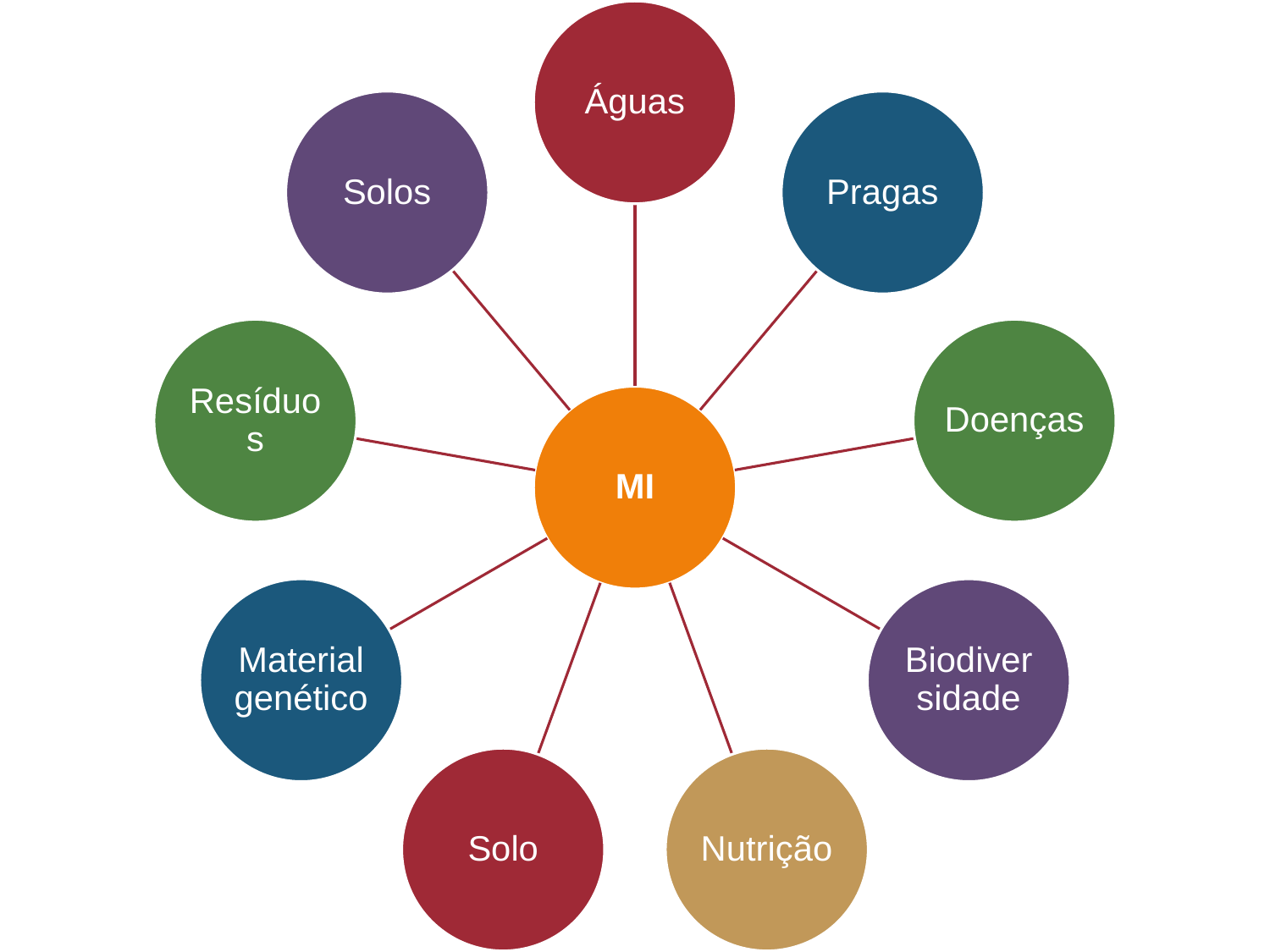

MI

Águas

Pragas

Doenças

Biodiversidade

Nutrição

Solo

Material genético

Resíduos

Solos